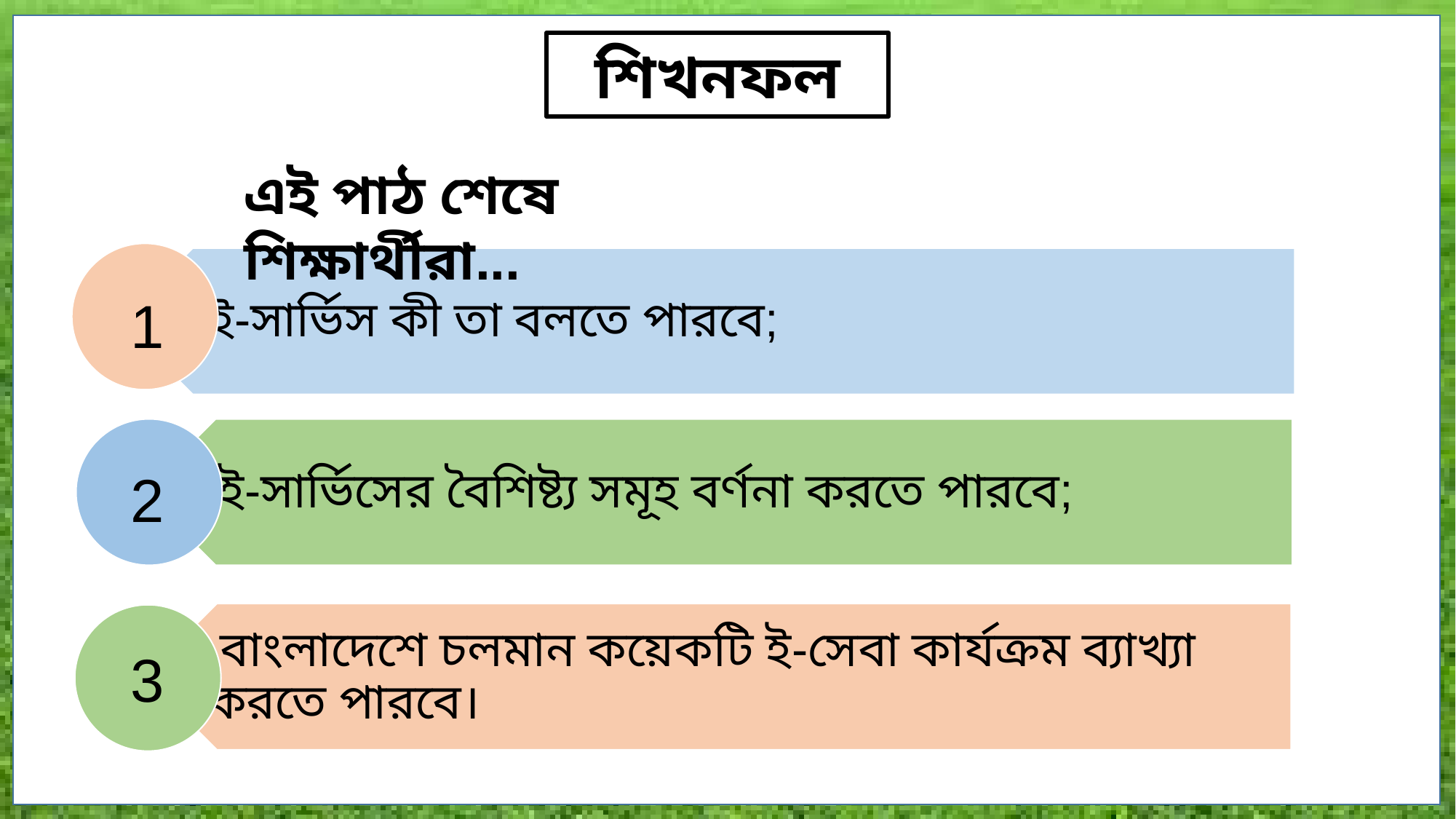

শিখনফল
এই পাঠ শেষে শিক্ষার্থীরা...
  ই-সার্ভিস কী তা বলতে পারবে;
 ই-সার্ভিসের বৈশিষ্ট্য সমূহ বর্ণনা করতে পারবে;
 বাংলাদেশে চলমান কয়েকটি ই-সেবা কার্যক্রম ব্যাখ্যা করতে পারবে।
1
2
3